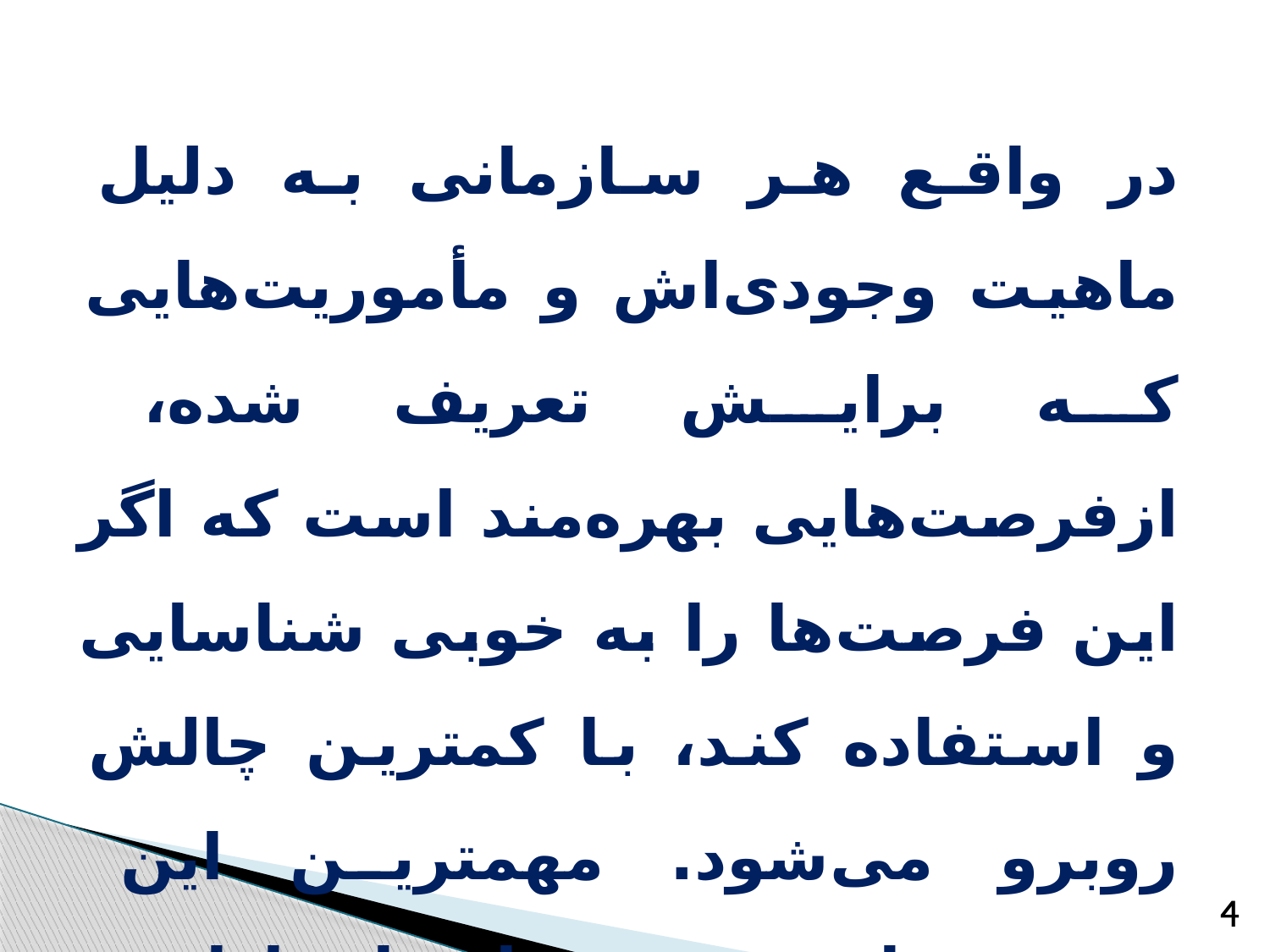

در واقع هر سازمانی به دلیل ماهیت وجودی‌اش و مأموریت‌هایی که برایش تعریف شده، ازفرصت‌هایی بهره‌مند است که اگر این فرصت‌ها را به خوبی شناسایی و استفاده کند، با کمترین چالش روبرو می‌شود. مهمترین این فرصت‌ها «فرصت‌های ارتباطی» است که باید آن را شناسایی کند، پدیدآورد و سپس محافظت کند.
4